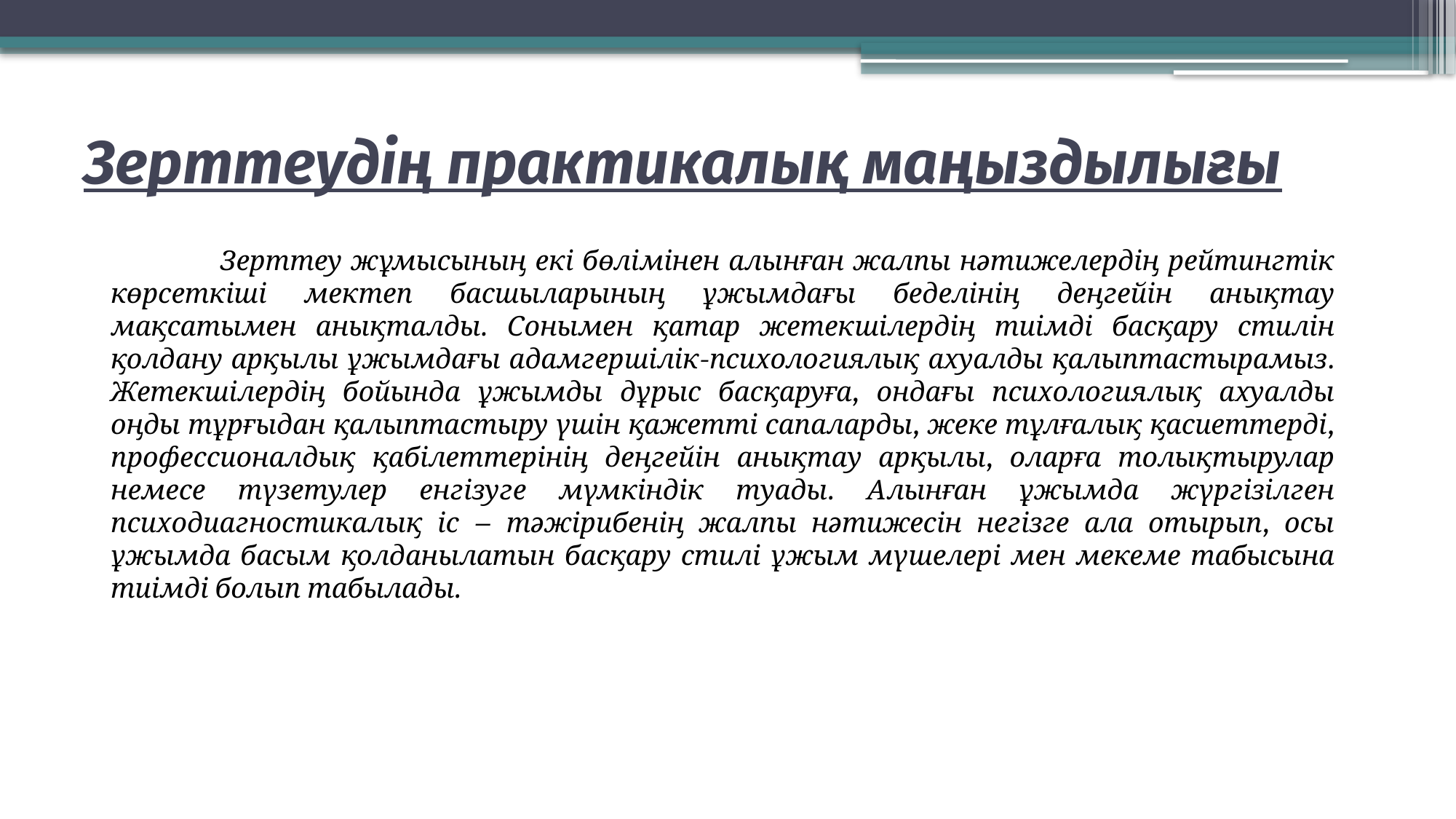

# Зерттеудің практикалық маңыздылығы
	Зерттеу жұмысының екі бөлімінен алынған жалпы нәтижелердің рейтингтік көрсеткіші мектеп басшыларының ұжымдағы беделінің деңгейін анықтау мақсатымен анықталды. Сонымен қатар жетекшілердің тиімді басқару стилін қолдану арқылы ұжымдағы адамгершілік-психологиялық ахуалды қалыптастырамыз. Жетекшілердің бойында ұжымды дұрыс басқаруға, ондағы психологиялық ахуалды оңды тұрғыдан қалыптастыру үшін қажетті сапаларды, жеке тұлғалық қасиеттерді, профессионалдық қабілеттерінің деңгейін анықтау арқылы, оларға толықтырулар немесе түзетулер енгізуге мүмкіндік туады. Алынған ұжымда жүргізілген психодиагностикалық іс – тәжірибенің жалпы нәтижесін негізге ала отырып, осы ұжымда басым қолданылатын басқару стилі ұжым мүшелері мен мекеме табысына тиімді болып табылады.